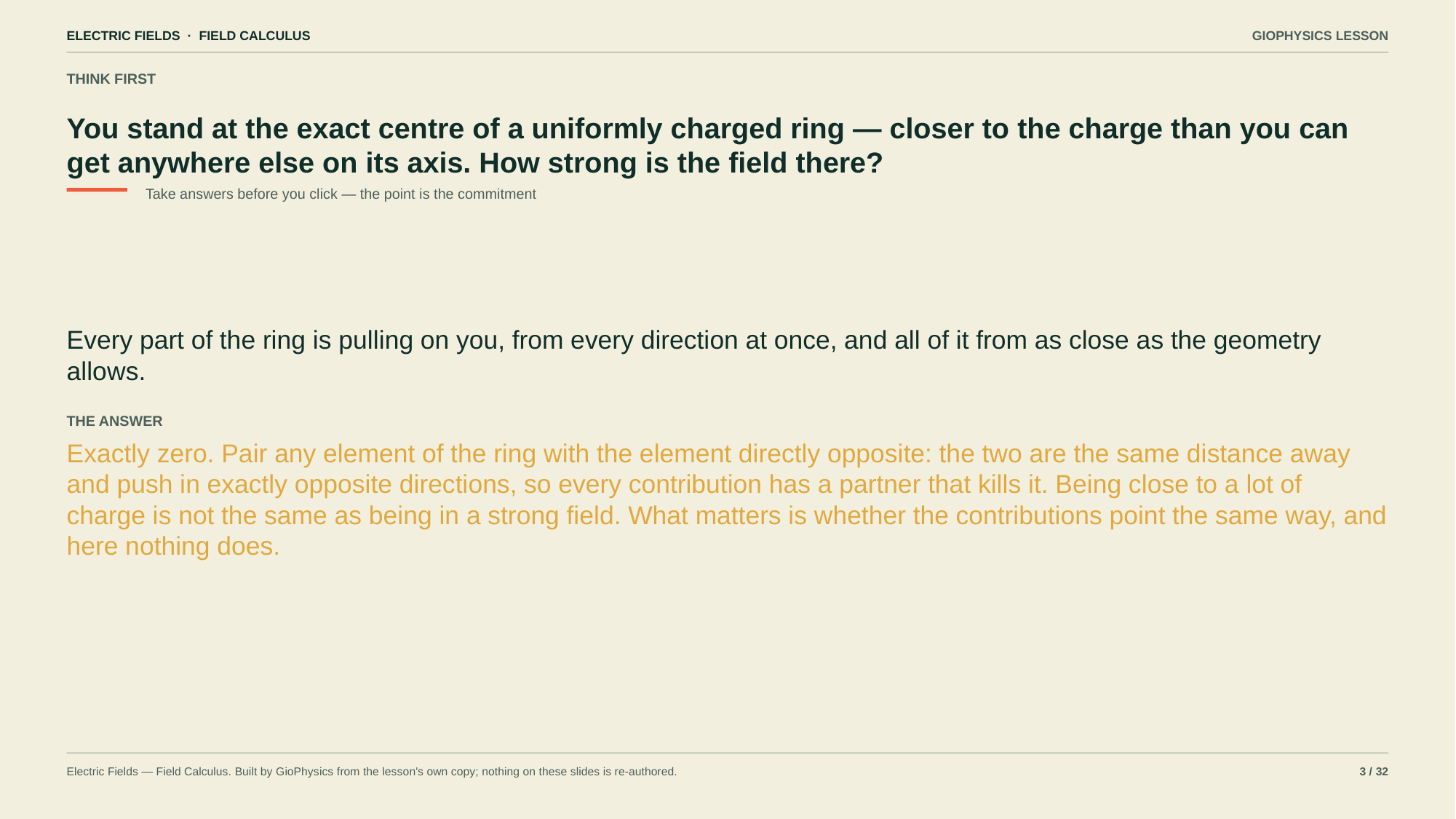

ELECTRIC FIELDS  ·  FIELD CALCULUS
GIOPHYSICS LESSON

THINK FIRST
You stand at the exact centre of a uniformly charged ring — closer to the charge than you can get anywhere else on its axis. How strong is the field there?
Take answers before you click — the point is the commitment

Every part of the ring is pulling on you, from every direction at once, and all of it from as close as the geometry allows.
THE ANSWER
Exactly zero. Pair any element of the ring with the element directly opposite: the two are the same distance away and push in exactly opposite directions, so every contribution has a partner that kills it. Being close to a lot of charge is not the same as being in a strong field. What matters is whether the contributions point the same way, and here nothing does.

Electric Fields — Field Calculus. Built by GioPhysics from the lesson's own copy; nothing on these slides is re-authored.
3 / 32